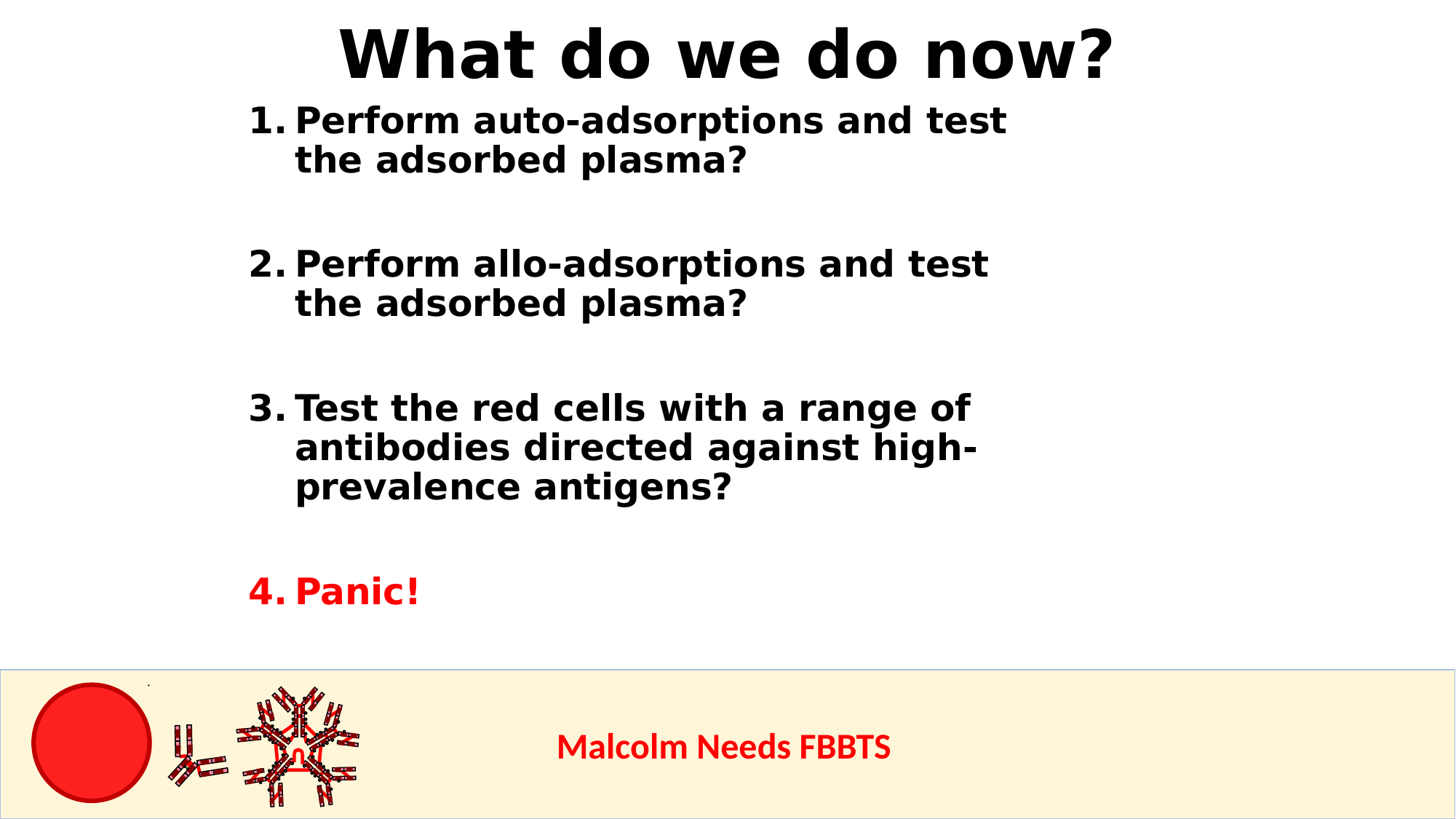

What do we do now?
Perform auto-adsorptions and test the adsorbed plasma?

Perform allo-adsorptions and test the adsorbed plasma?

Test the red cells with a range of antibodies directed against high-prevalence antigens?

Panic!
					Malcolm Needs FBBTS